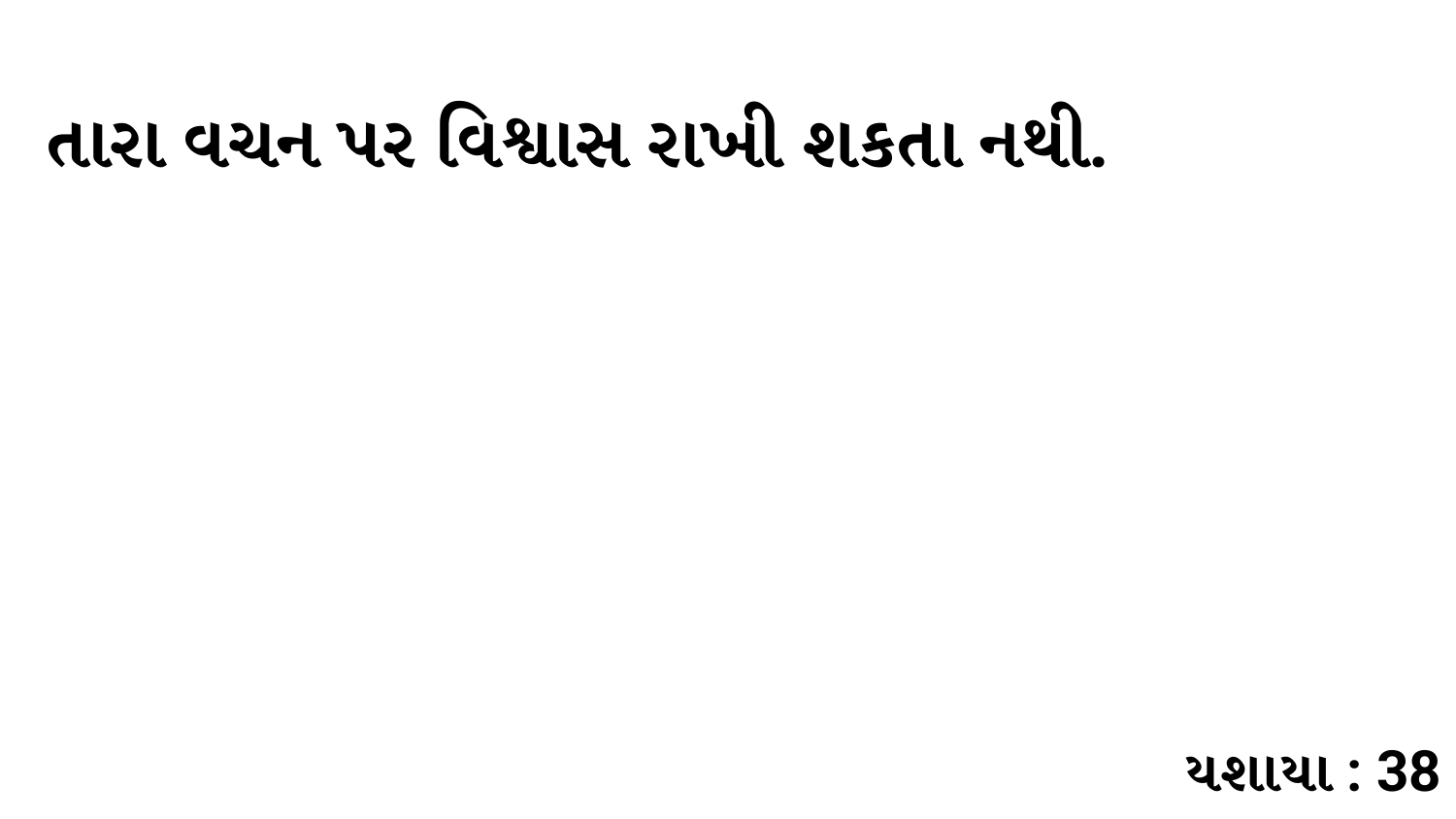

તારા વચન પર વિશ્વાસ રાખી શકતા નથી.
યશાયા : 38